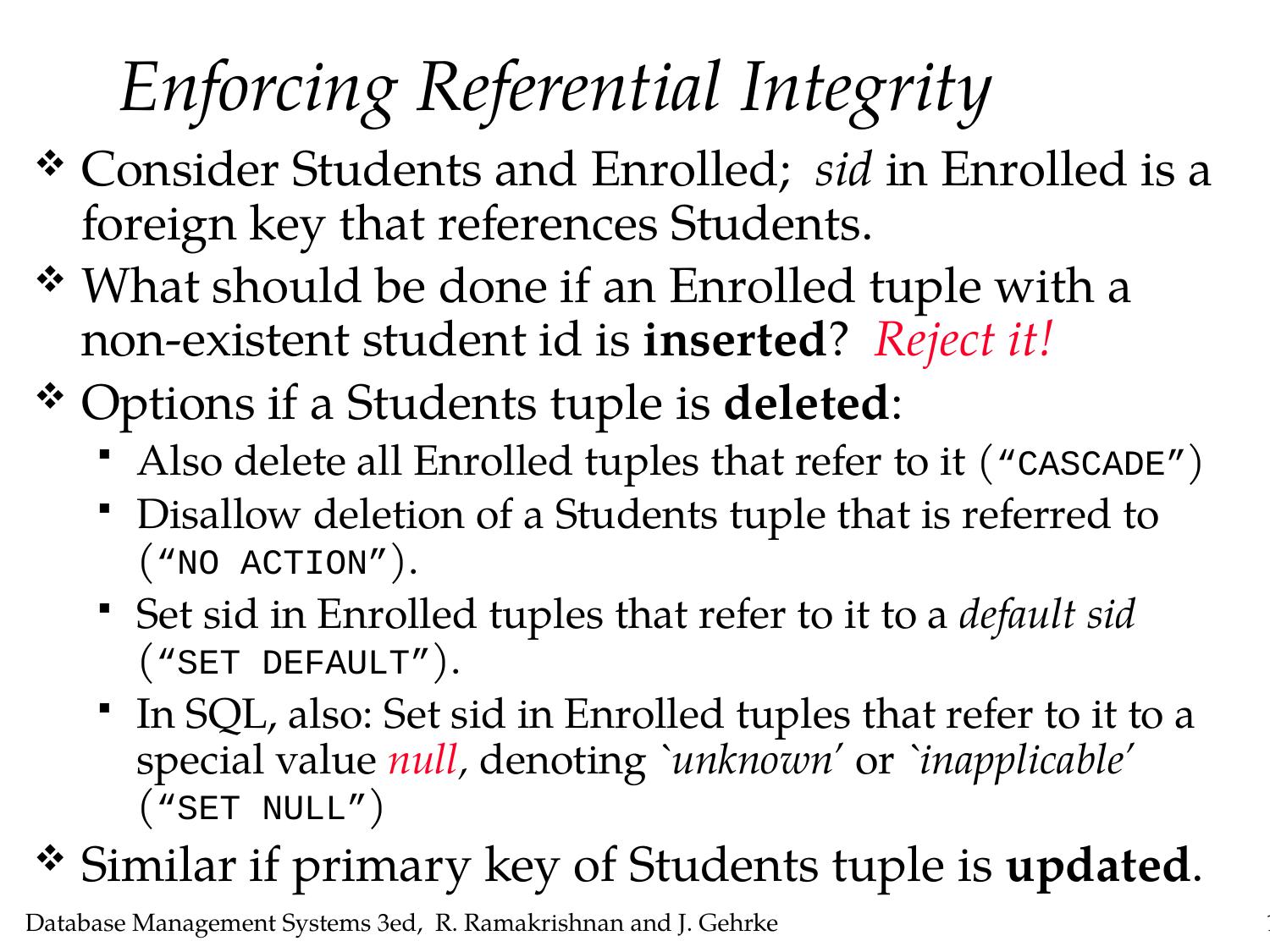

# Enforcing Referential Integrity
Consider Students and Enrolled;  sid in Enrolled is a foreign key that references Students.
What should be done if an Enrolled tuple with a non-existent student id is inserted?  Reject it!
Options if a Students tuple is deleted:
Also delete all Enrolled tuples that refer to it (“CASCADE”)
Disallow deletion of a Students tuple that is referred to (“NO ACTION”).
Set sid in Enrolled tuples that refer to it to a default sid (“SET DEFAULT”).
In SQL, also: Set sid in Enrolled tuples that refer to it to a special value null, denoting `unknown’ or `inapplicable’ (“SET NULL”)
Similar if primary key of Students tuple is updated.